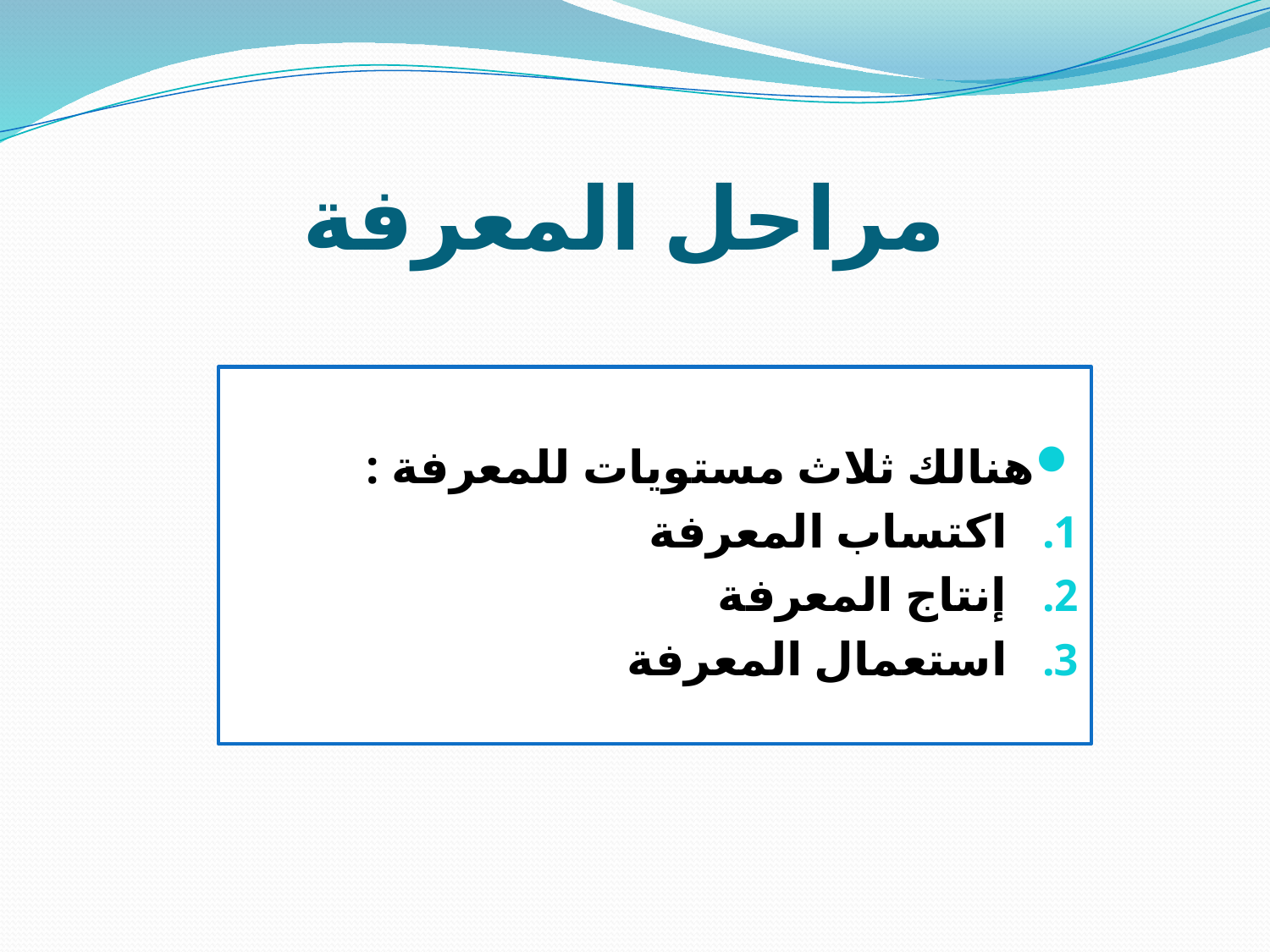

مراحل المعرفة

هنالك ثلاث مستويات للمعرفة :
اكتساب المعرفة
إنتاج المعرفة
استعمال المعرفة